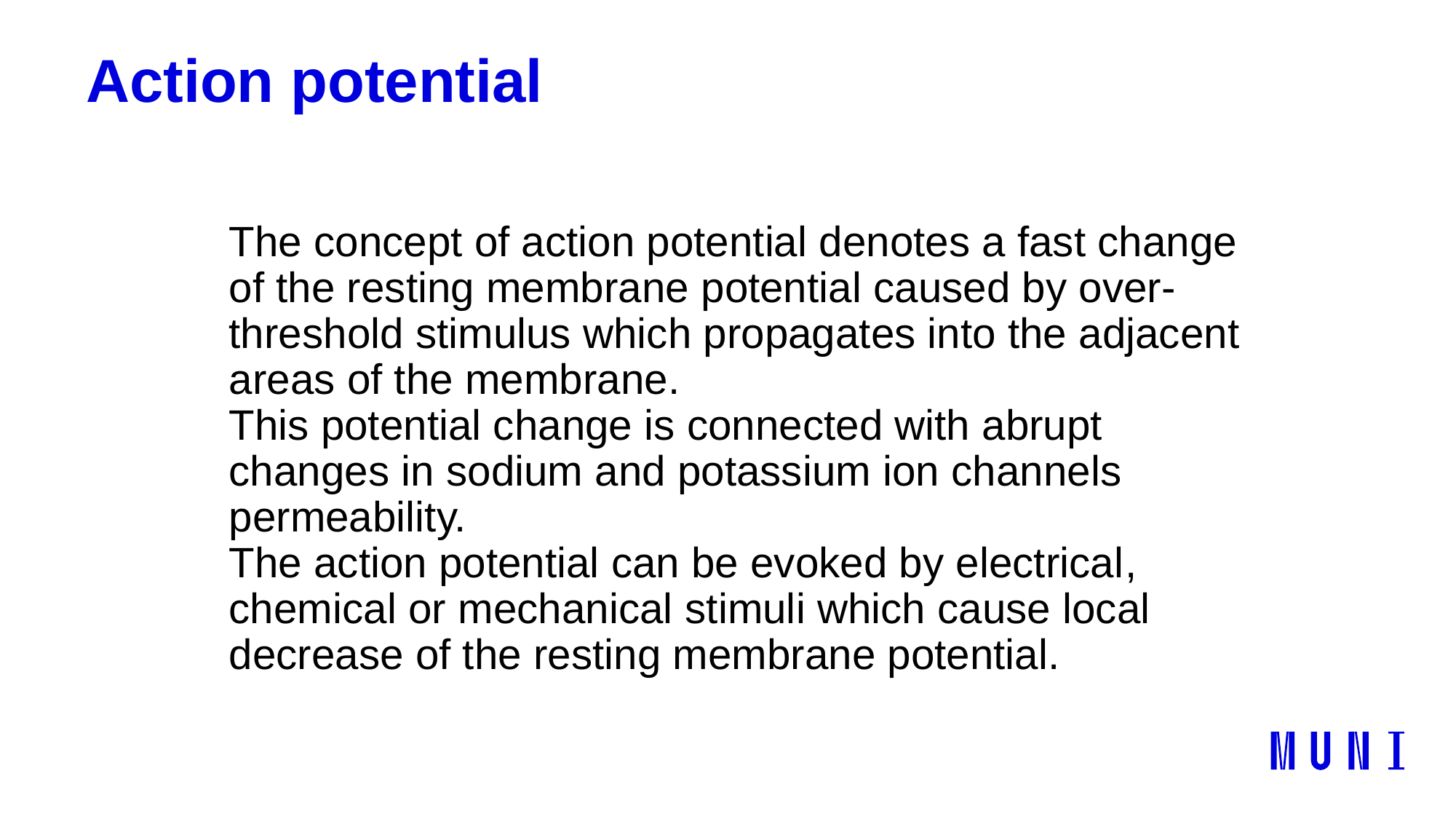

# Action potential
The concept of action potential denotes a fast change of the resting membrane potential caused by over-threshold stimulus which propagates into the adjacent areas of the membrane.
This potential change is connected with abrupt changes in sodium and potassium ion channels permeability.
The action potential can be evoked by electrical, chemical or mechanical stimuli which cause local decrease of the resting membrane potential.